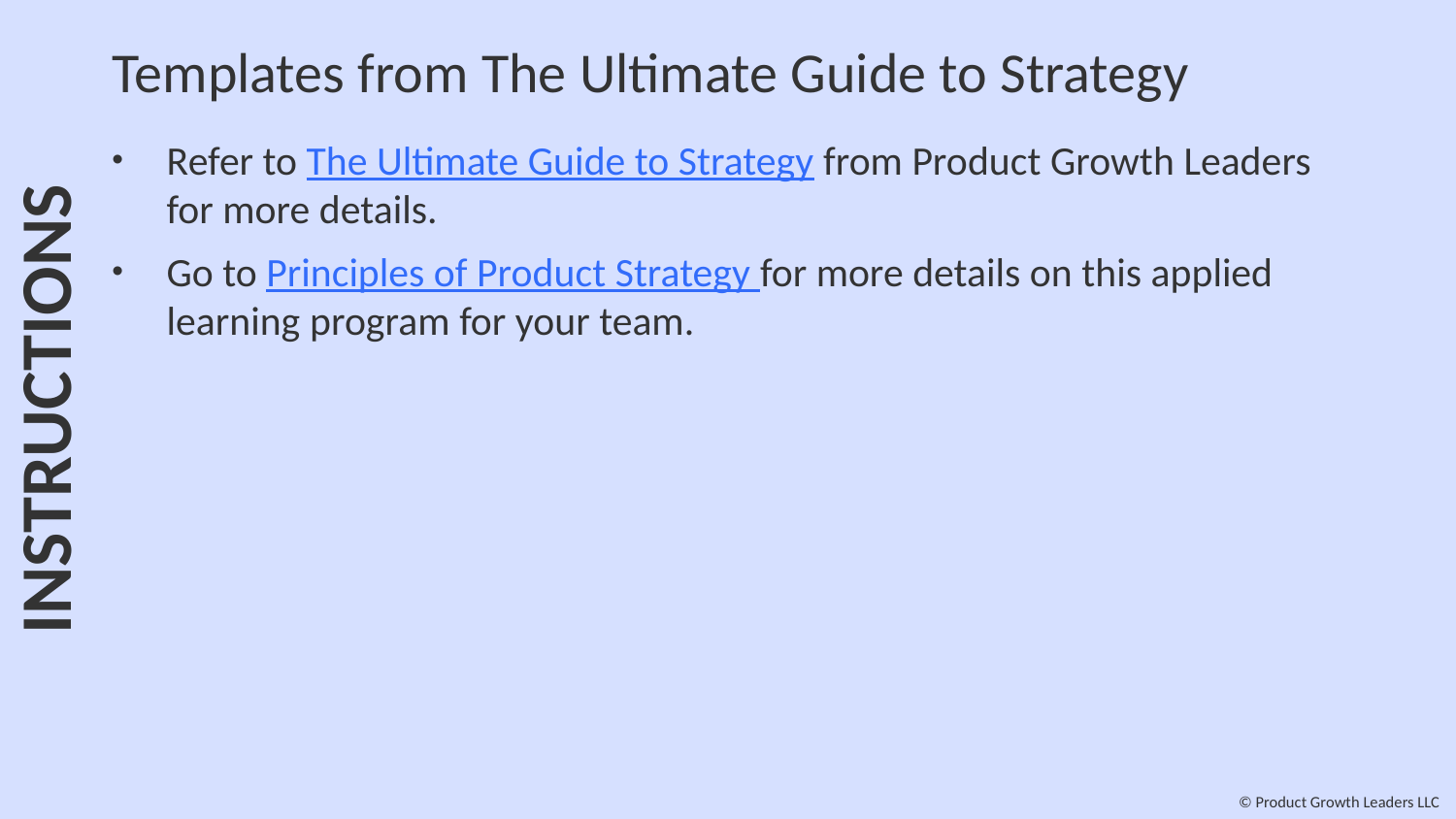

# Templates from The Ultimate Guide to Strategy
Refer to The Ultimate Guide to Strategy from Product Growth Leaders for more details.
Go to Principles of Product Strategy for more details on this applied learning program for your team.